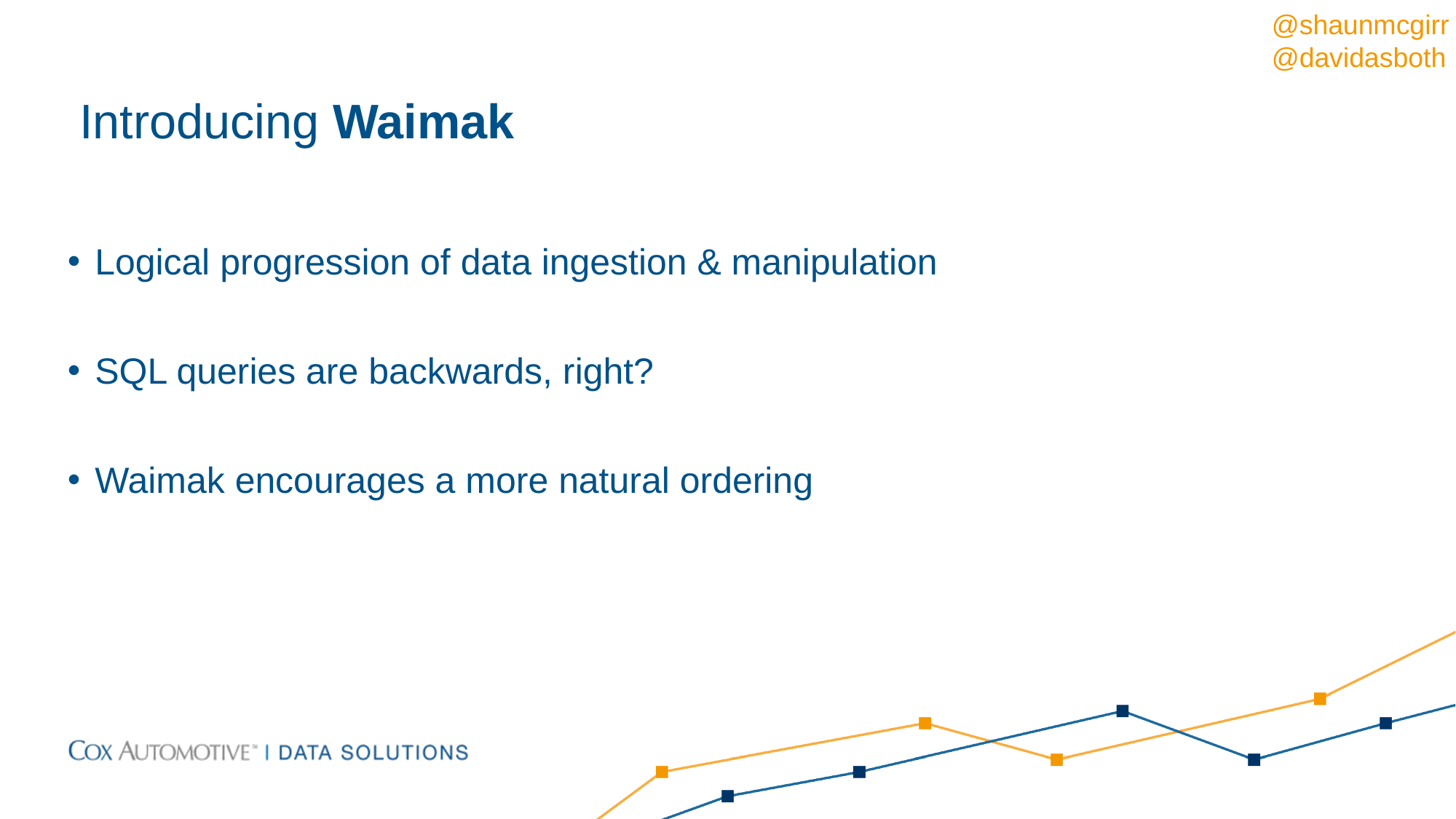

# Introducing Waimak

Logical progression of data ingestion & manipulation

SQL queries are backwards, right?

Waimak encourages a more natural ordering